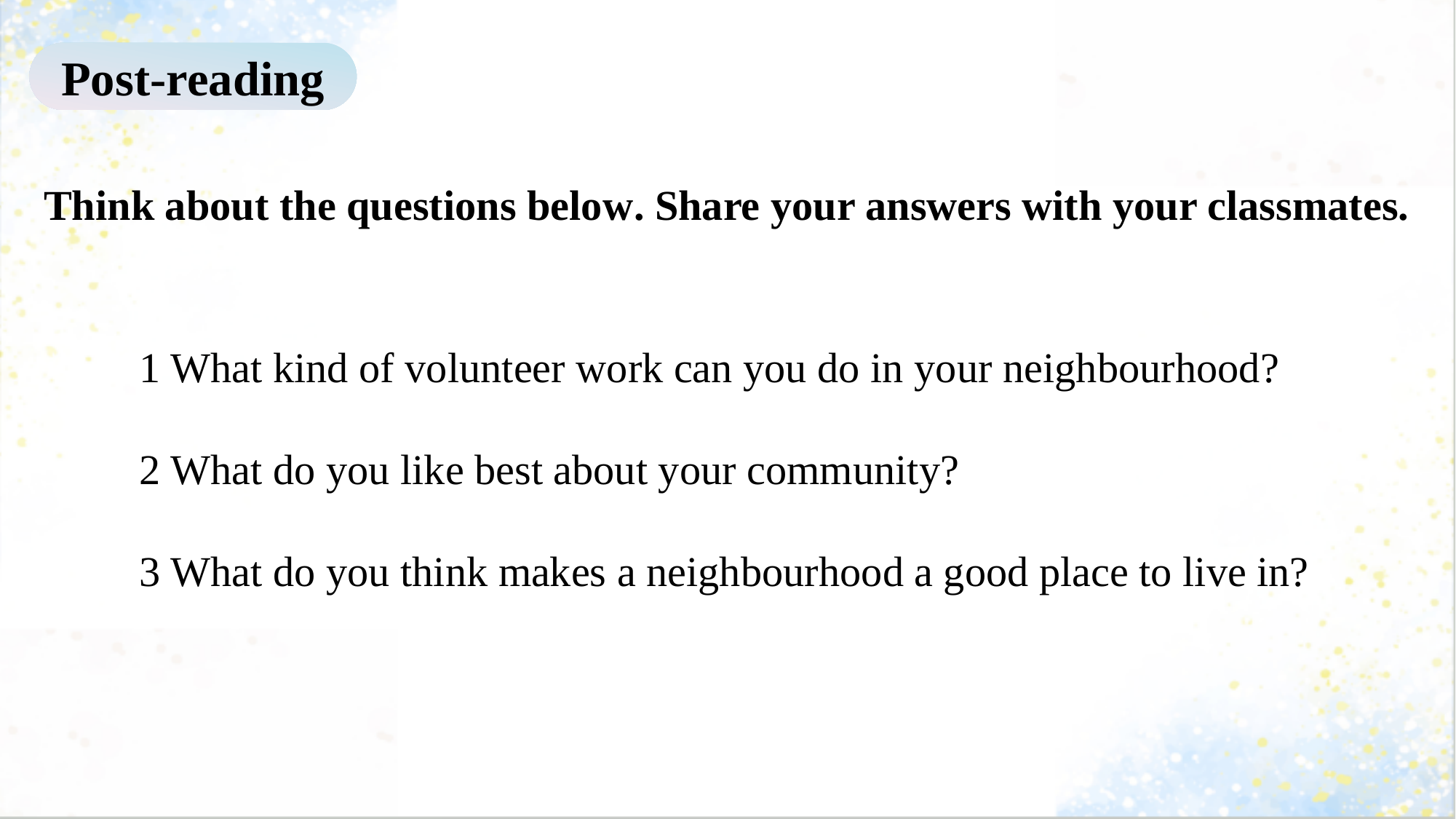

Post-reading
Think about the questions below. Share your answers with your classmates.
1 What kind of volunteer work can you do in your neighbourhood?
2 What do you like best about your community?
3 What do you think makes a neighbourhood a good place to live in?